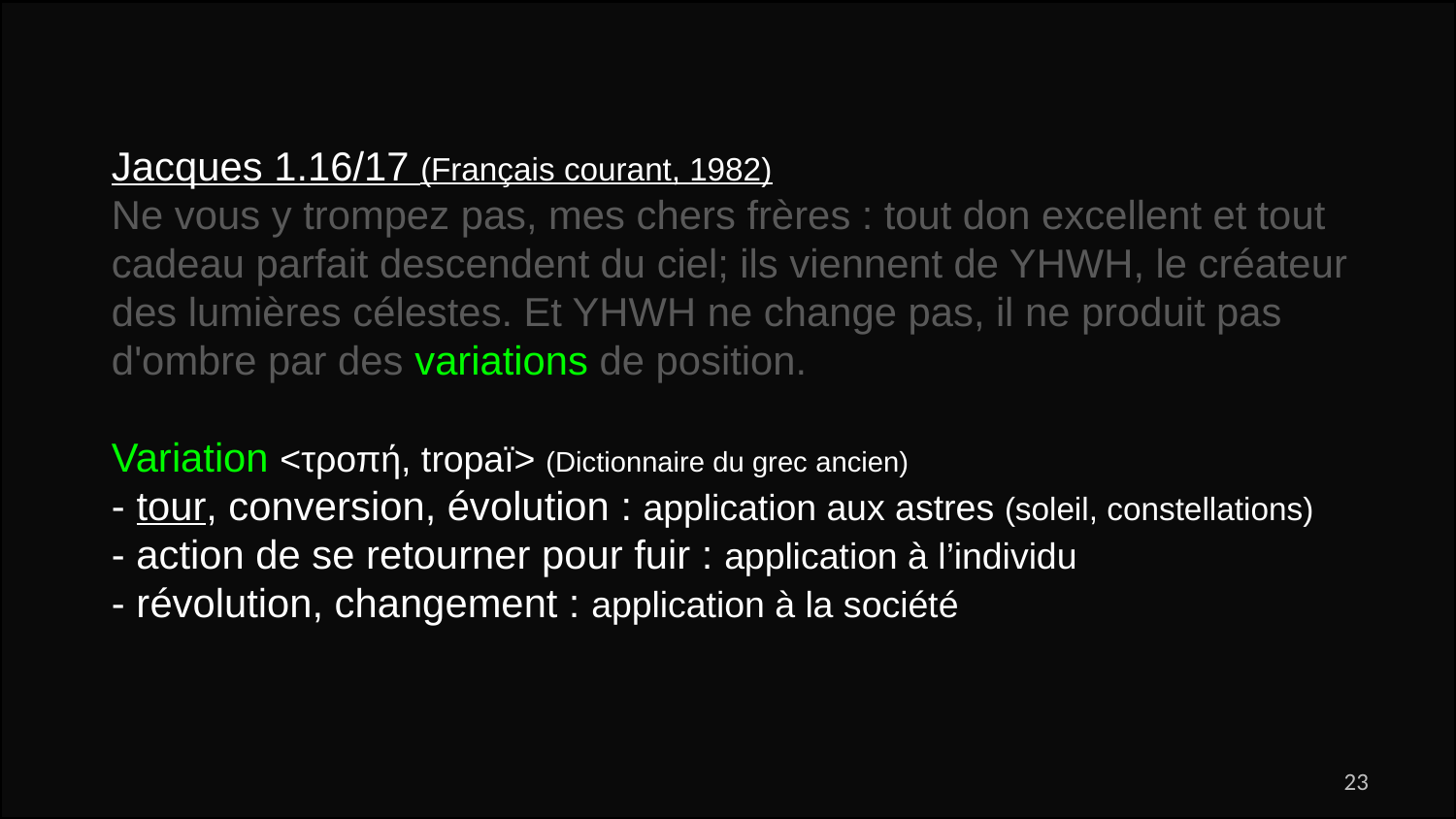

Jacques 1.16/17 (Français courant, 1982)
Ne vous y trompez pas, mes chers frères : tout don excellent et tout cadeau parfait descendent du ciel; ils viennent de YHWH, le créateur des lumières célestes. Et YHWH ne change pas, il ne produit pas d'ombre par des variations de position.

Variation <τροπή, tropaï> (Dictionnaire du grec ancien)
- tour, conversion, évolution : application aux astres (soleil, constellations)
- action de se retourner pour fuir : application à l’individu
- révolution, changement : application à la société
23